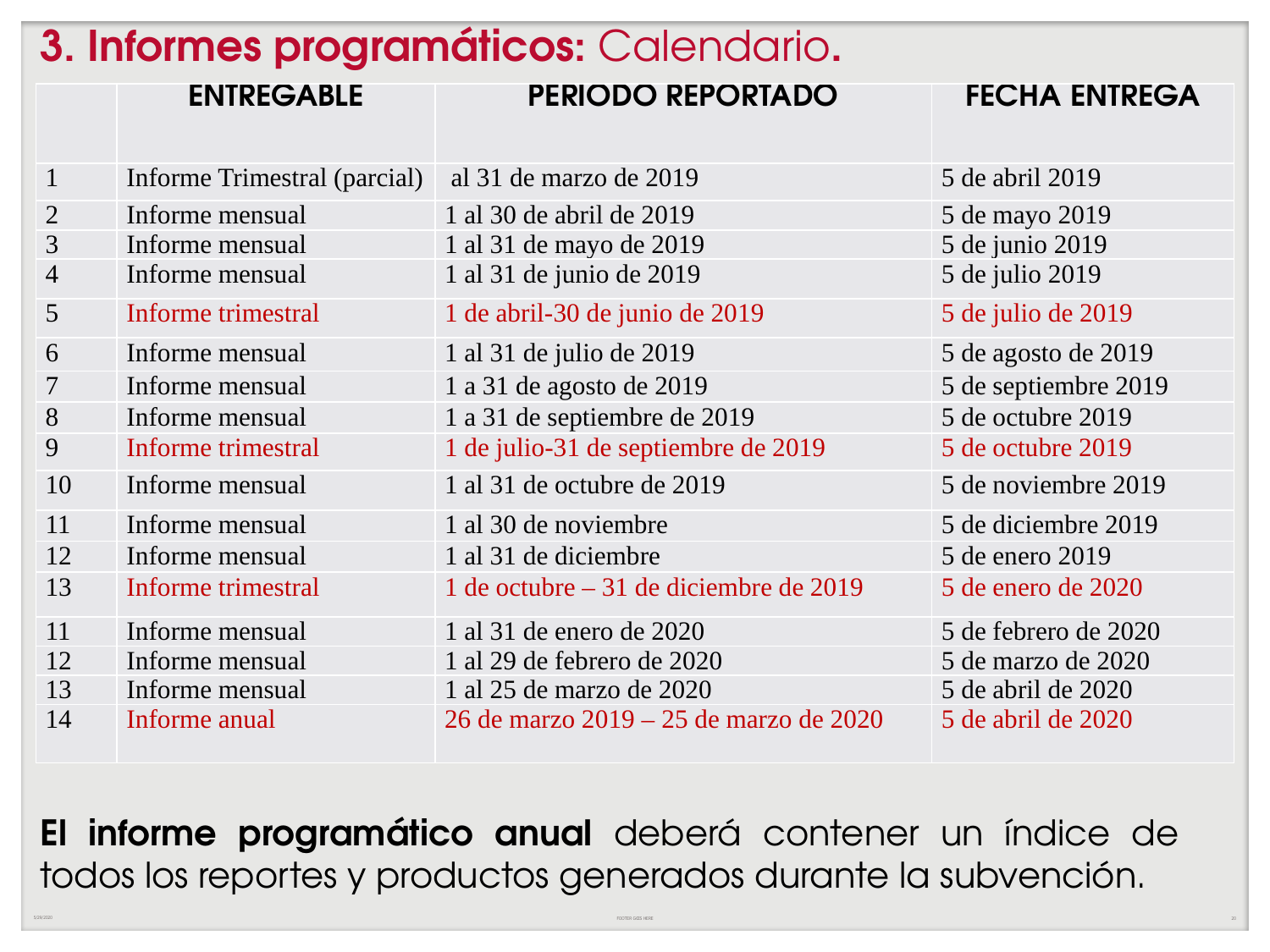

# 3. Informes programáticos: Calendario.
|  | ENTREGABLE | PERIODO REPORTADO | FECHA ENTREGA |
| --- | --- | --- | --- |
| 1 | Informe Trimestral (parcial) | al 31 de marzo de 2019 | 5 de abril 2019 |
| 2 | Informe mensual | 1 al 30 de abril de 2019 | 5 de mayo 2019 |
| 3 | Informe mensual | 1 al 31 de mayo de 2019 | 5 de junio 2019 |
| 4 | Informe mensual | 1 al 31 de junio de 2019 | 5 de julio 2019 |
| 5 | Informe trimestral | 1 de abril-30 de junio de 2019 | 5 de julio de 2019 |
| 6 | Informe mensual | 1 al 31 de julio de 2019 | 5 de agosto de 2019 |
| 7 | Informe mensual | 1 a 31 de agosto de 2019 | 5 de septiembre 2019 |
| 8 | Informe mensual | 1 a 31 de septiembre de 2019 | 5 de octubre 2019 |
| 9 | Informe trimestral | 1 de julio-31 de septiembre de 2019 | 5 de octubre 2019 |
| 10 | Informe mensual | 1 al 31 de octubre de 2019 | 5 de noviembre 2019 |
| 11 | Informe mensual | 1 al 30 de noviembre | 5 de diciembre 2019 |
| 12 | Informe mensual | 1 al 31 de diciembre | 5 de enero 2019 |
| 13 | Informe trimestral | 1 de octubre – 31 de diciembre de 2019 | 5 de enero de 2020 |
| 11 | Informe mensual | 1 al 31 de enero de 2020 | 5 de febrero de 2020 |
| 12 | Informe mensual | 1 al 29 de febrero de 2020 | 5 de marzo de 2020 |
| 13 | Informe mensual | 1 al 25 de marzo de 2020 | 5 de abril de 2020 |
| 14 | Informe anual | 26 de marzo 2019 – 25 de marzo de 2020 | 5 de abril de 2020 |
El informe programático anual deberá contener un índice de todos los reportes y productos generados durante la subvención.

5/29/2020
FOOTER GOES HERE
20